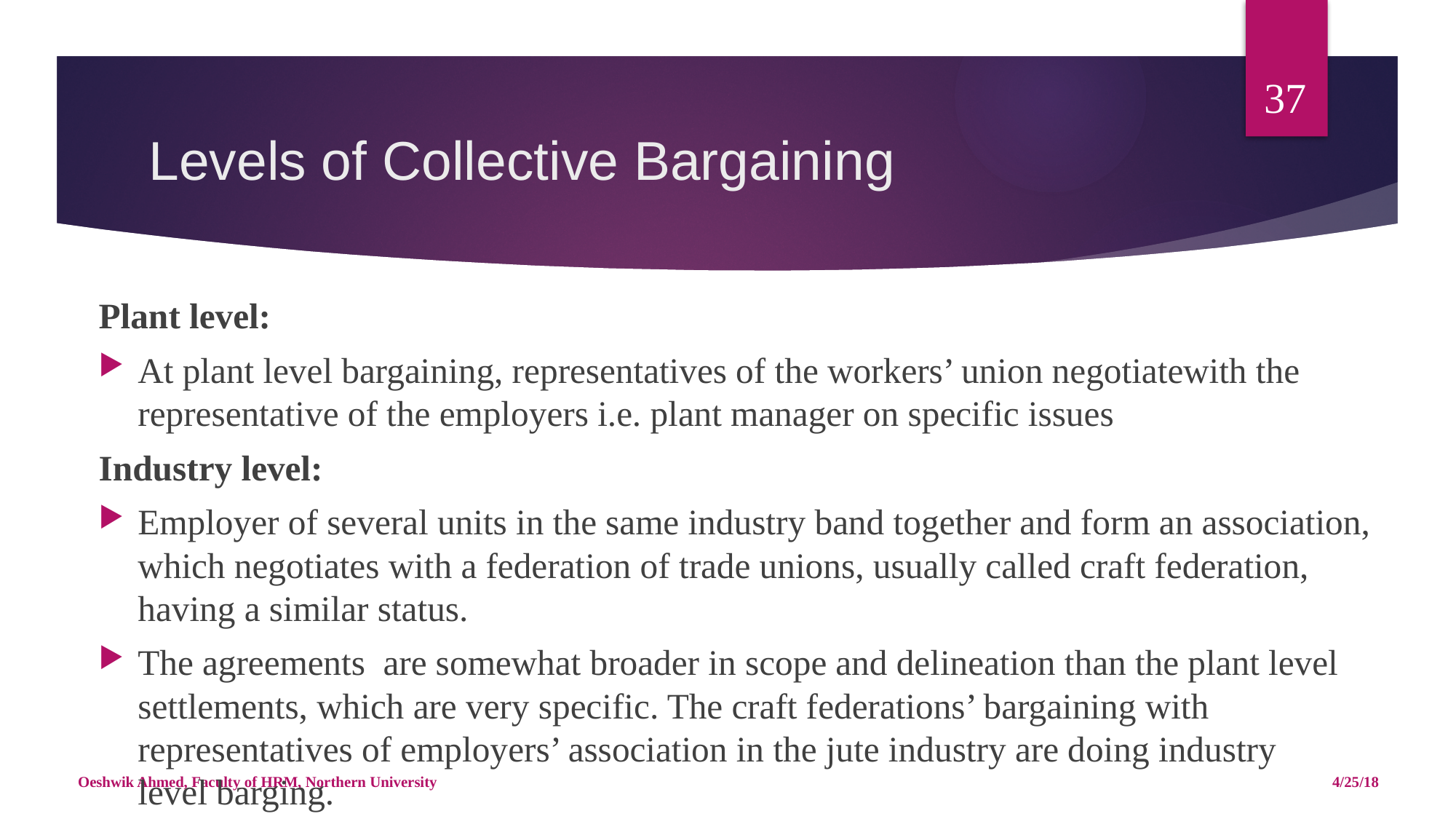

37
# Levels of Collective Bargaining
Plant level:
At plant level bargaining, representatives of the workers’ union negotiatewith the representative of the employers i.e. plant manager on specific issues
Industry level:
Employer of several units in the same industry band together and form an association, which negotiates with a federation of trade unions, usually called craft federation, having a similar status.
The agreements  are somewhat broader in scope and delineation than the plant level settlements, which are very specific. The craft federations’ bargaining with representatives of employers’ association in the jute industry are doing industry level barging.

Oeshwik Ahmed, Faculty of HRM, Northern University
4/25/18